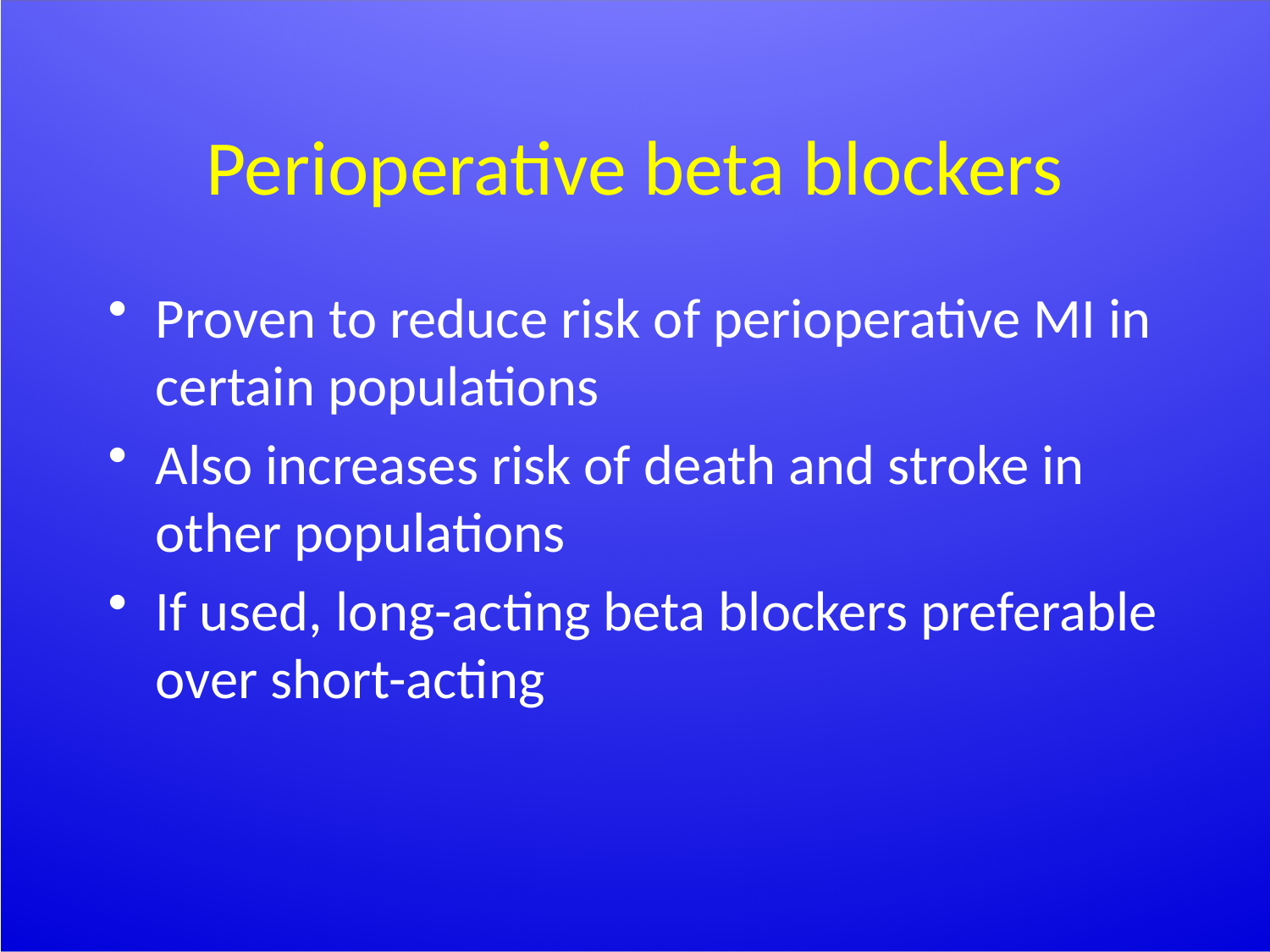

# Perioperative beta blockers
Proven to reduce risk of perioperative MI in certain populations
Also increases risk of death and stroke in other populations
If used, long-acting beta blockers preferable over short-acting